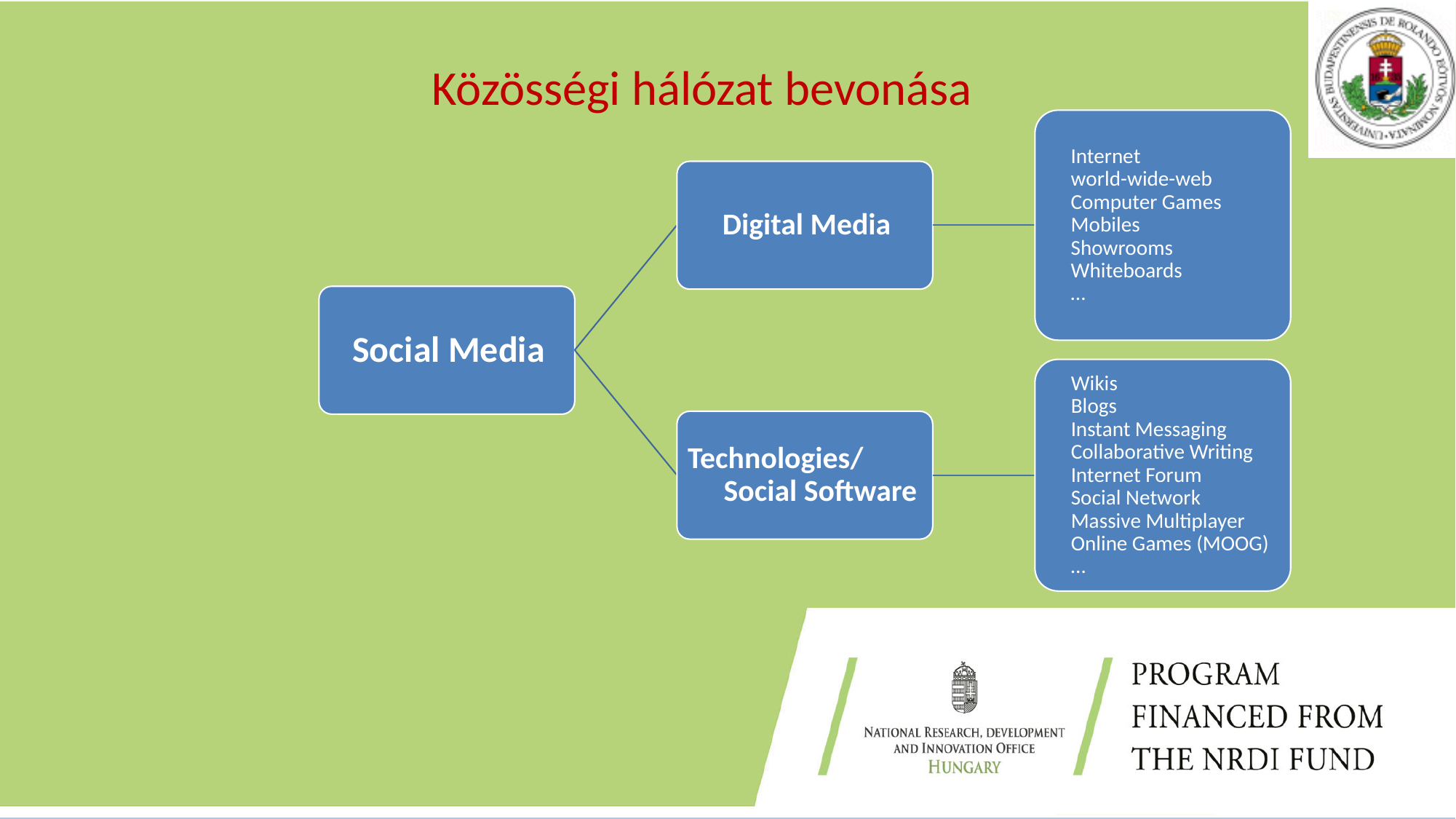

# Közösségi hálózat bevonása
Social Media

Digital Media

Internet
world-wide-web
Computer Games
Mobiles
Showrooms
Whiteboards
…

Technologies/              Social Software

Wikis
Blogs
Instant Messaging
Collaborative Writing
Internet Forum
Social Network
Massive Multiplayer Online Games (MOOG)
…